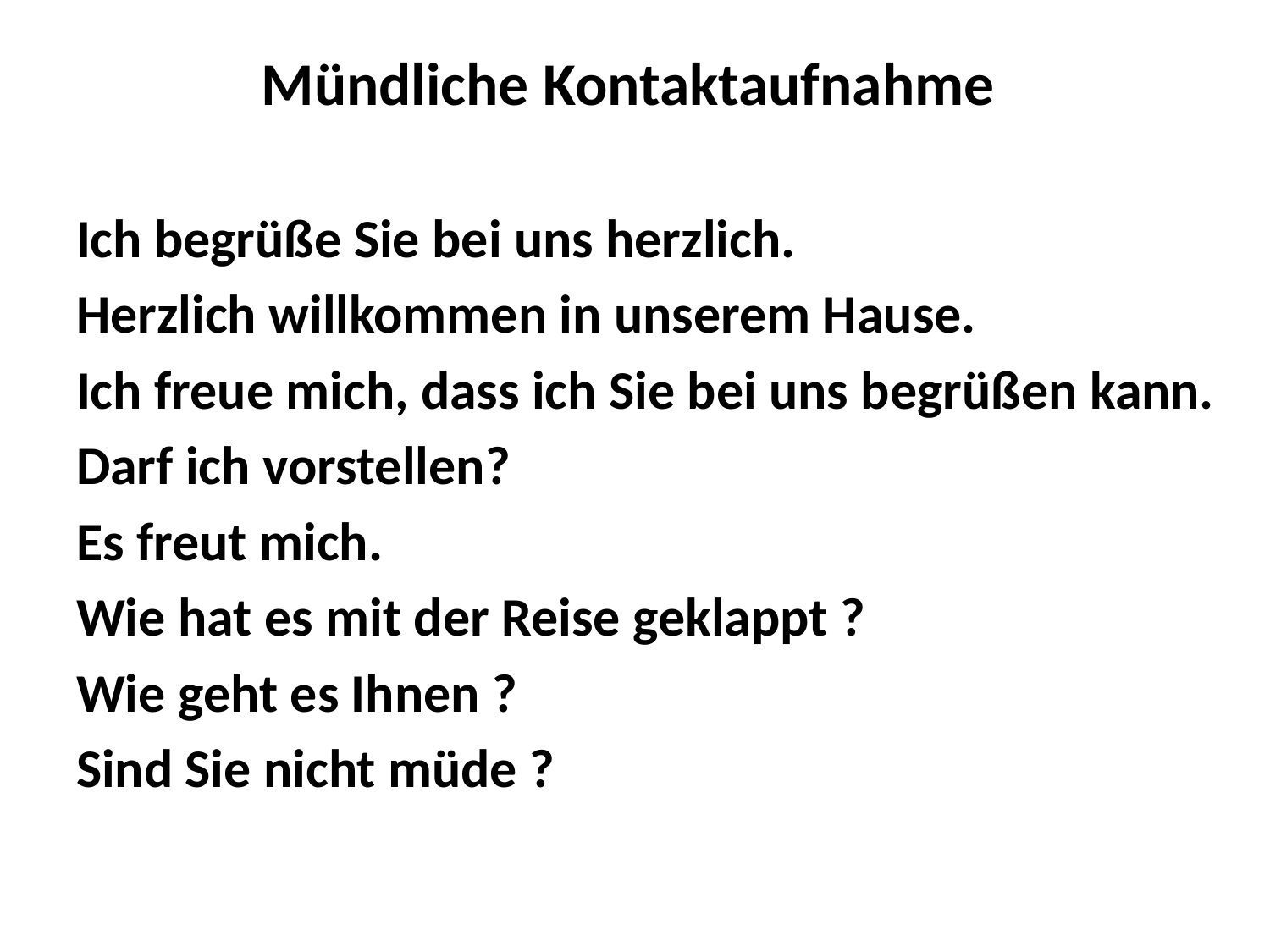

# Mündliche Kontaktaufnahme
Ich begrüße Sie bei uns herzlich.
Herzlich willkommen in unserem Hause.
Ich freue mich, dass ich Sie bei uns begrüßen kann.
Darf ich vorstellen?
Es freut mich.
Wie hat es mit der Reise geklappt ?
Wie geht es Ihnen ?
Sind Sie nicht müde ?